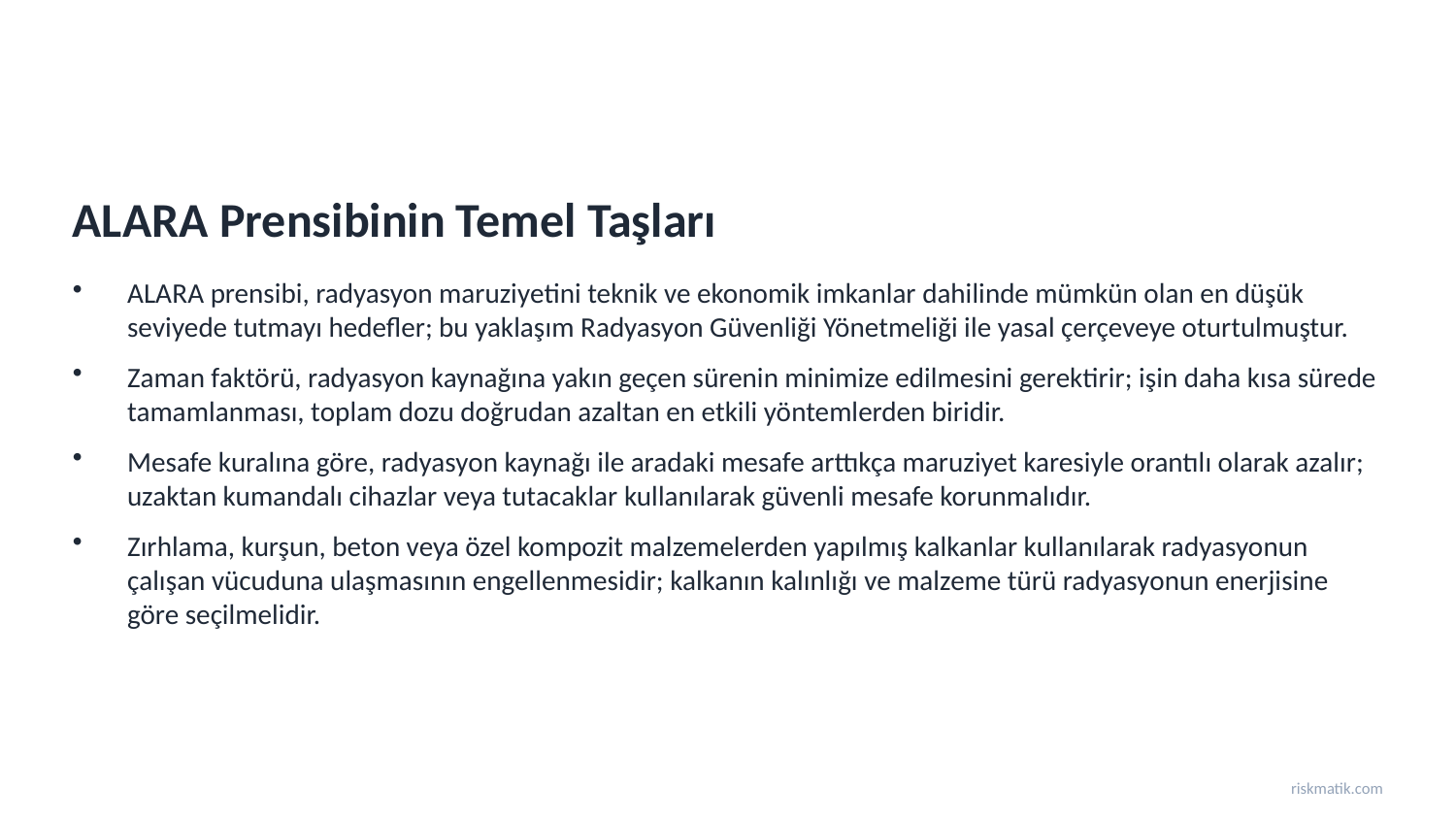

ALARA Prensibinin Temel Taşları
ALARA prensibi, radyasyon maruziyetini teknik ve ekonomik imkanlar dahilinde mümkün olan en düşük seviyede tutmayı hedefler; bu yaklaşım Radyasyon Güvenliği Yönetmeliği ile yasal çerçeveye oturtulmuştur.
Zaman faktörü, radyasyon kaynağına yakın geçen sürenin minimize edilmesini gerektirir; işin daha kısa sürede tamamlanması, toplam dozu doğrudan azaltan en etkili yöntemlerden biridir.
Mesafe kuralına göre, radyasyon kaynağı ile aradaki mesafe arttıkça maruziyet karesiyle orantılı olarak azalır; uzaktan kumandalı cihazlar veya tutacaklar kullanılarak güvenli mesafe korunmalıdır.
Zırhlama, kurşun, beton veya özel kompozit malzemelerden yapılmış kalkanlar kullanılarak radyasyonun çalışan vücuduna ulaşmasının engellenmesidir; kalkanın kalınlığı ve malzeme türü radyasyonun enerjisine göre seçilmelidir.
riskmatik.com